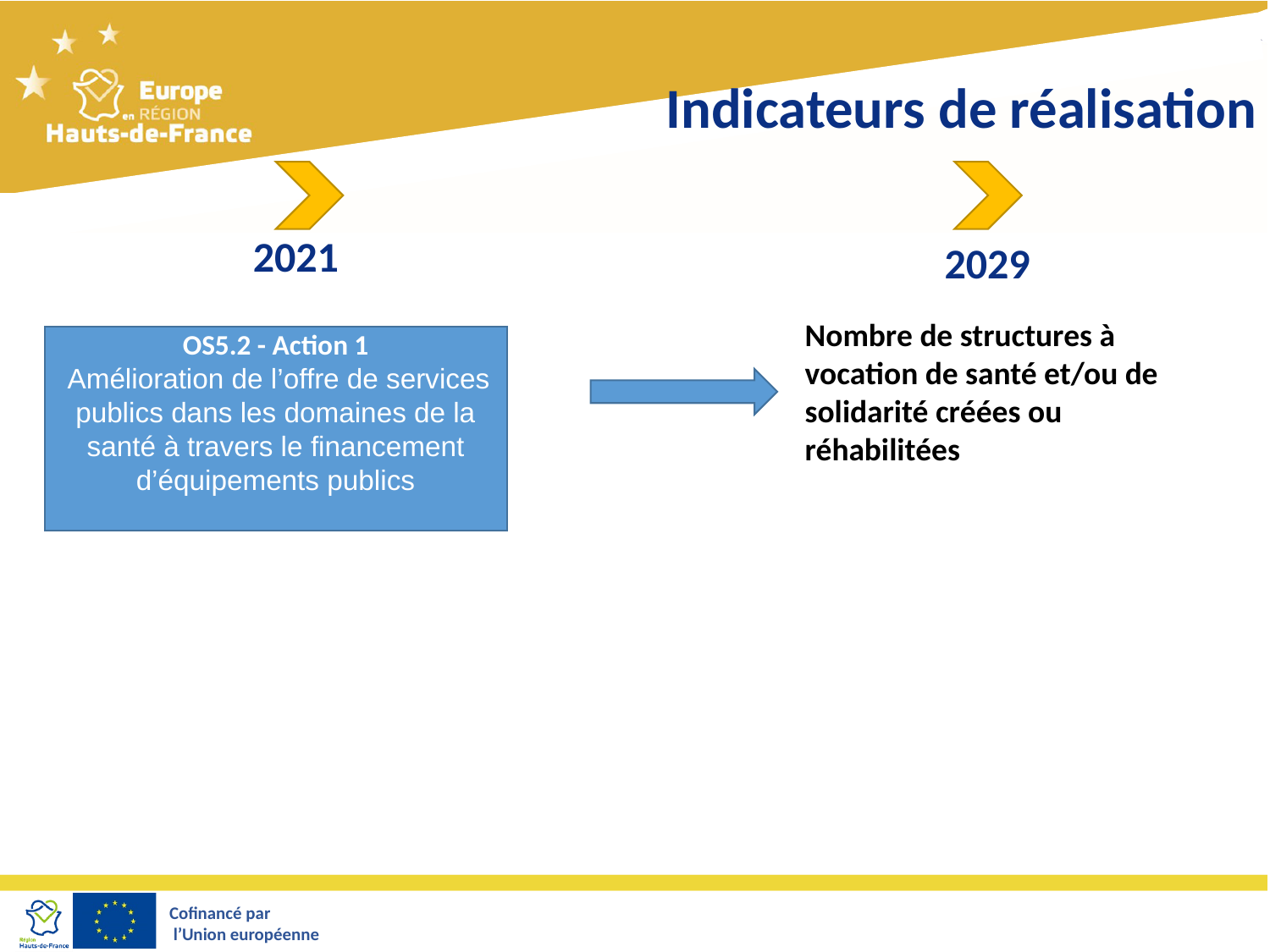

Indicateurs de réalisation

2021
2029
Nombre de structures à vocation de santé et/ou de
solidarité créées ou réhabilitées
OS5.2 - Action 1
 Amélioration de l’offre de services publics dans les domaines de la santé à travers le financement d’équipements publics